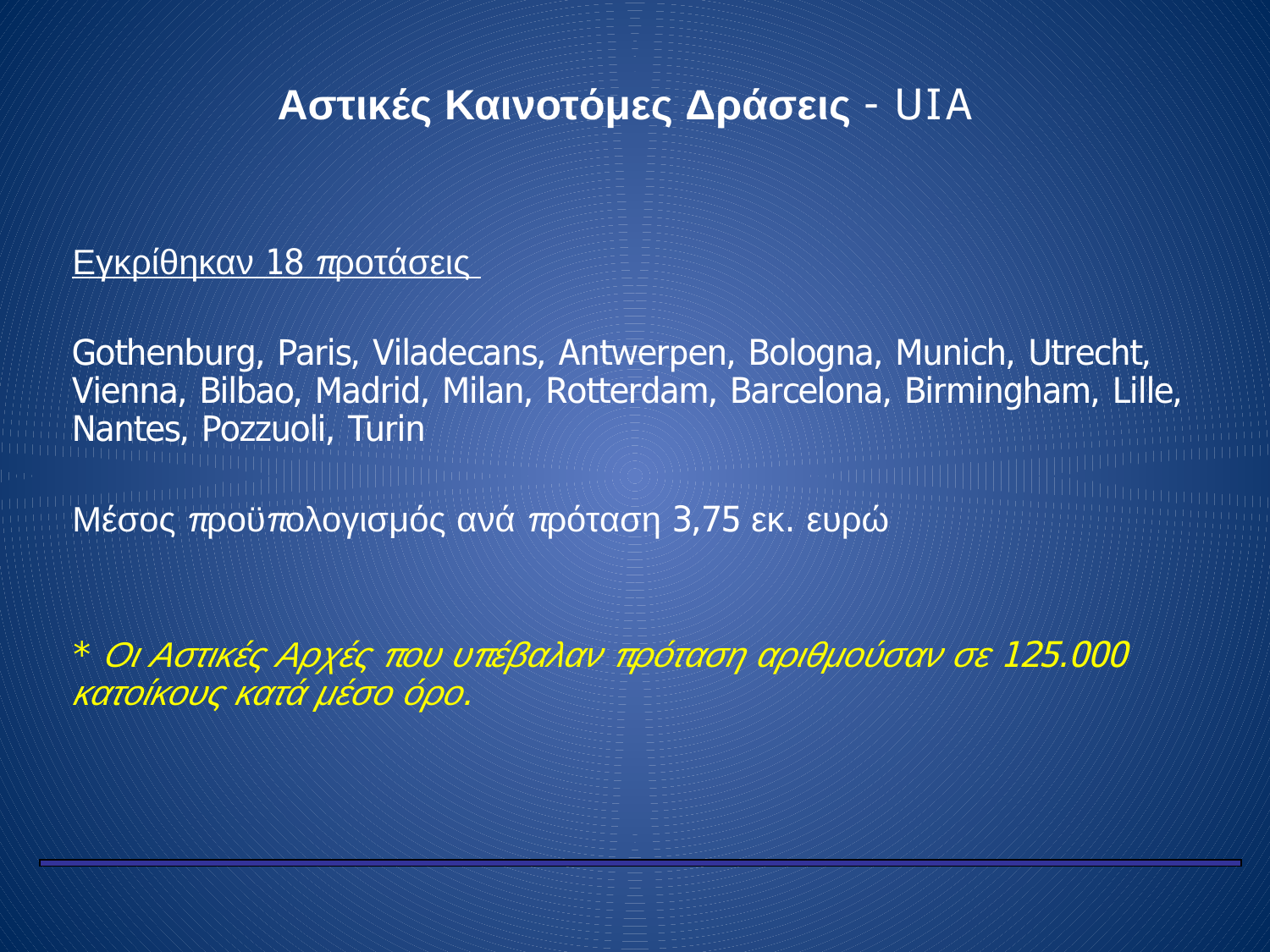

# Αστικές Καινοτόμες Δράσεις - UIA

Εγκρίθηκαν 18 προτάσεις

Gothenburg, Paris, Viladecans, Antwerpen, Bologna, Munich, Utrecht, Vienna, Bilbao, Madrid, Milan, Rotterdam, Barcelona, Birmingham, Lille, Nantes, Pozzuoli, Turin

Μέσος προϋπολογισμός ανά πρόταση 3,75 εκ. ευρώ

* Οι Αστικές Αρχές που υπέβαλαν πρόταση αριθμούσαν σε 125.000 κατοίκους κατά μέσο όρο.